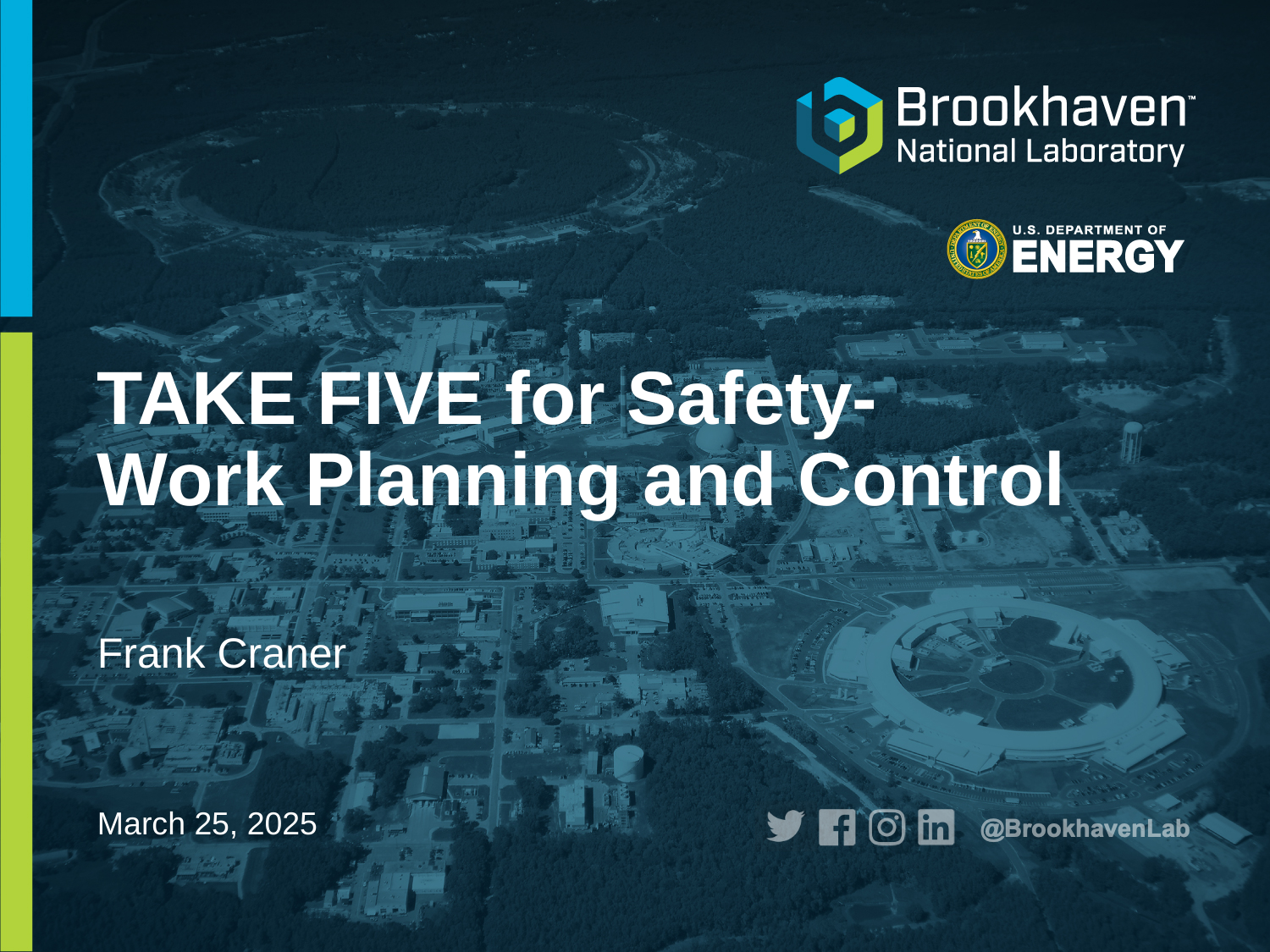

# TAKE FIVE for Safety- Work Planning and Control
Frank Craner
March 25, 2025